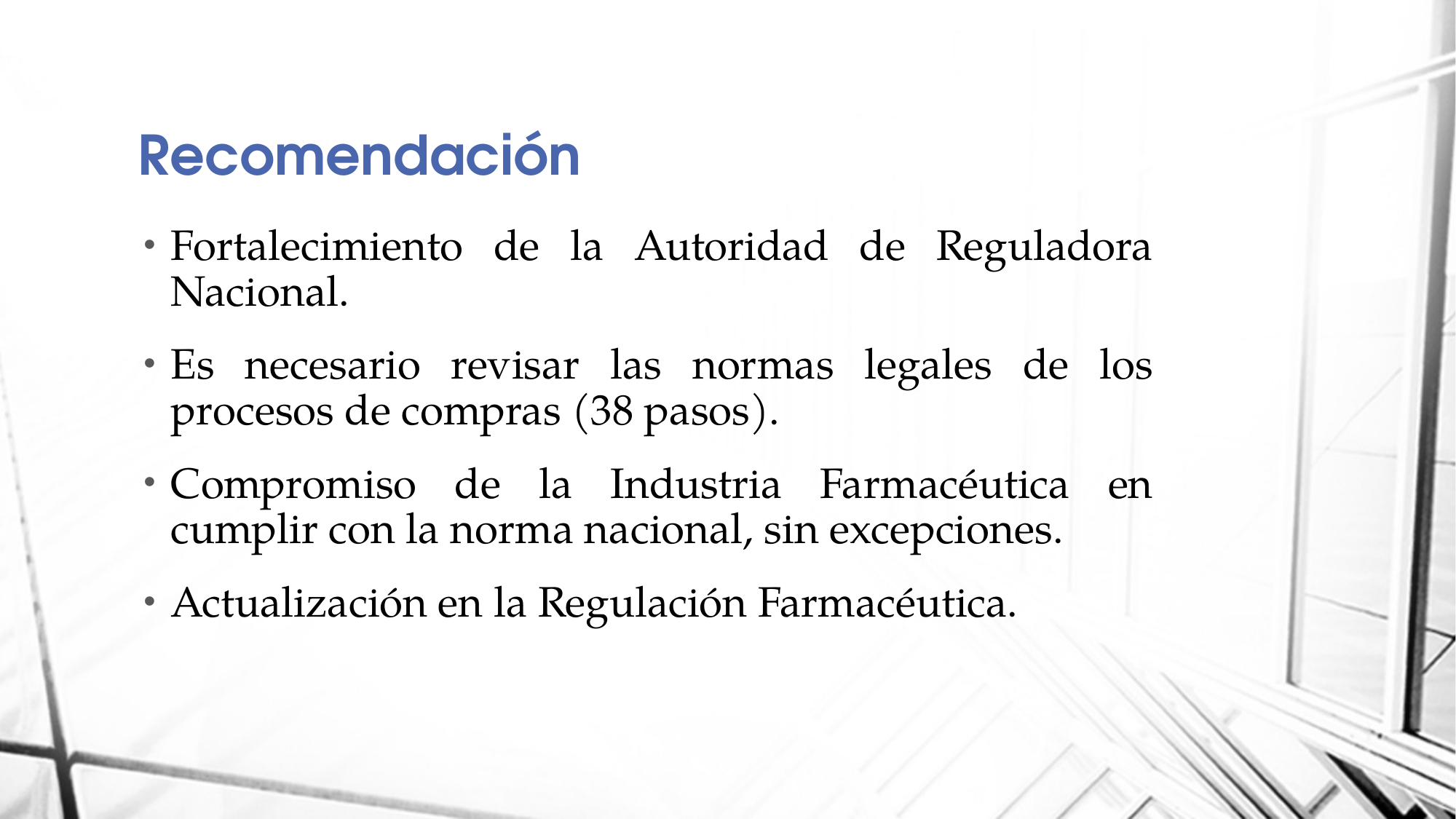

# Recomendación
Fortalecimiento de la Autoridad de Reguladora Nacional.
Es necesario revisar las normas legales de los procesos de compras (38 pasos).
Compromiso de la Industria Farmacéutica en cumplir con la norma nacional, sin excepciones.
Actualización en la Regulación Farmacéutica.